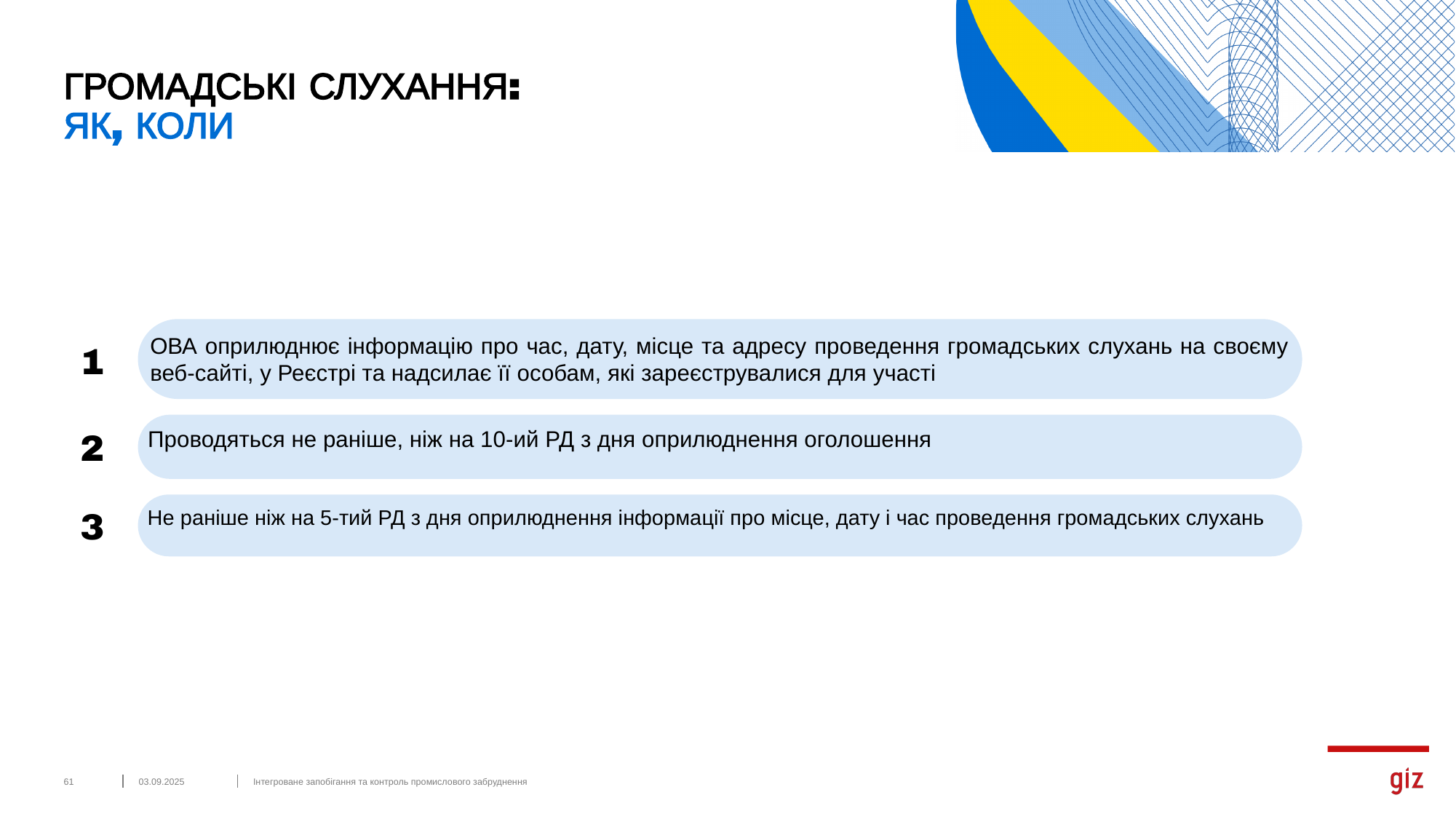

# ГРОМАДСЬКІ СЛУХАННЯ: ЯК, КОЛИ
ОВА оприлюднює інформацію про час, дату, місце та адресу проведення громадських слухань на своєму веб-сайті, у Реєстрі та надсилає її особам, які зареєструвалися для участі
1
2
Проводяться не раніше, ніж на 10-ий РД з дня оприлюднення оголошення
3
Не раніше ніж на 5-тий РД з дня оприлюднення інформації про місце, дату і час проведення громадських слухань
61
03.09.2025
Інтегроване запобігання та контроль промислового забруднення